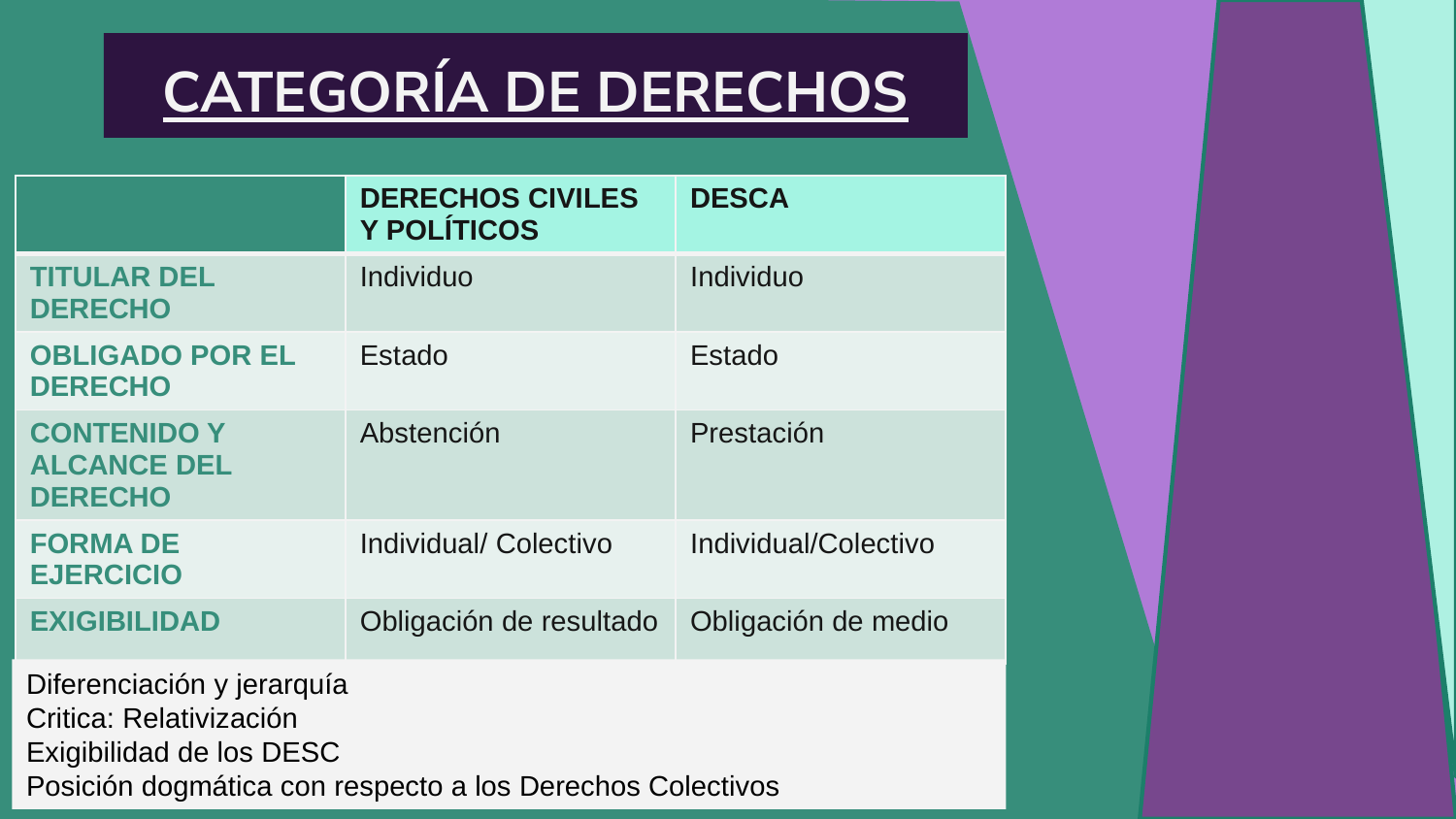

# CATEGORÍA DE DERECHOS
|  | DERECHOS CIVILES Y POLÍTICOS | DESCA |
| --- | --- | --- |
| TITULAR DEL DERECHO | Individuo | Individuo |
| OBLIGADO POR EL DERECHO | Estado | Estado |
| CONTENIDO Y ALCANCE DEL DERECHO | Abstención | Prestación |
| FORMA DE EJERCICIO | Individual/ Colectivo | Individual/Colectivo |
| EXIGIBILIDAD | Obligación de resultado | Obligación de medio |
Diferenciación y jerarquía
Critica: Relativización
Exigibilidad de los DESC
Posición dogmática con respecto a los Derechos Colectivos